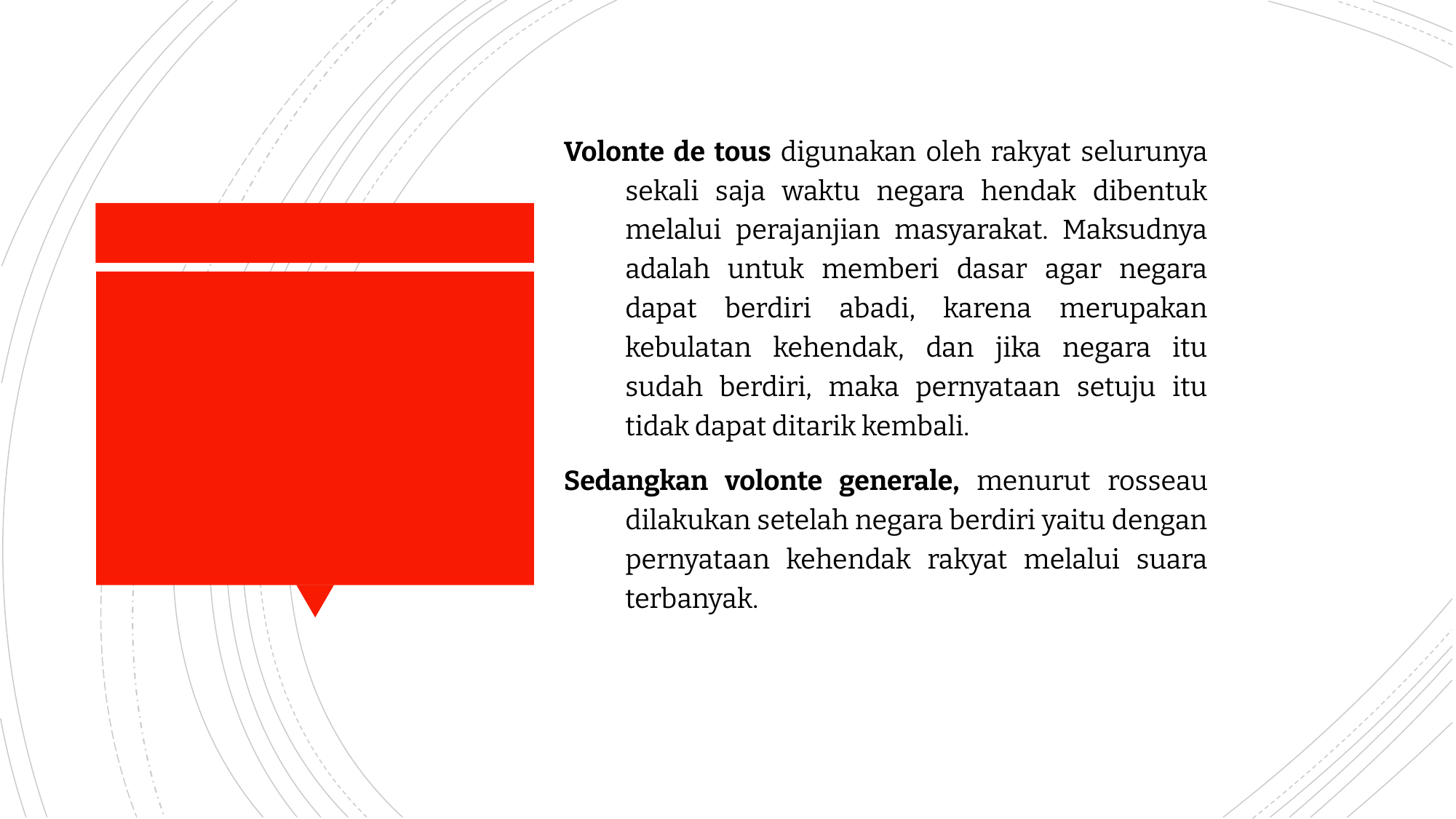

Volonte de tous digunakan oleh rakyat selurunya sekali saja waktu negara hendak dibentuk melalui perajanjian masyarakat. Maksudnya adalah untuk memberi dasar agar negara dapat berdiri abadi, karena merupakan kebulatan kehendak, dan jika negara itu sudah berdiri, maka pernyataan setuju itu tidak dapat ditarik kembali.
Sedangkan volonte generale, menurut rosseau dilakukan setelah negara berdiri yaitu dengan pernyataan kehendak rakyat melalui suara terbanyak.